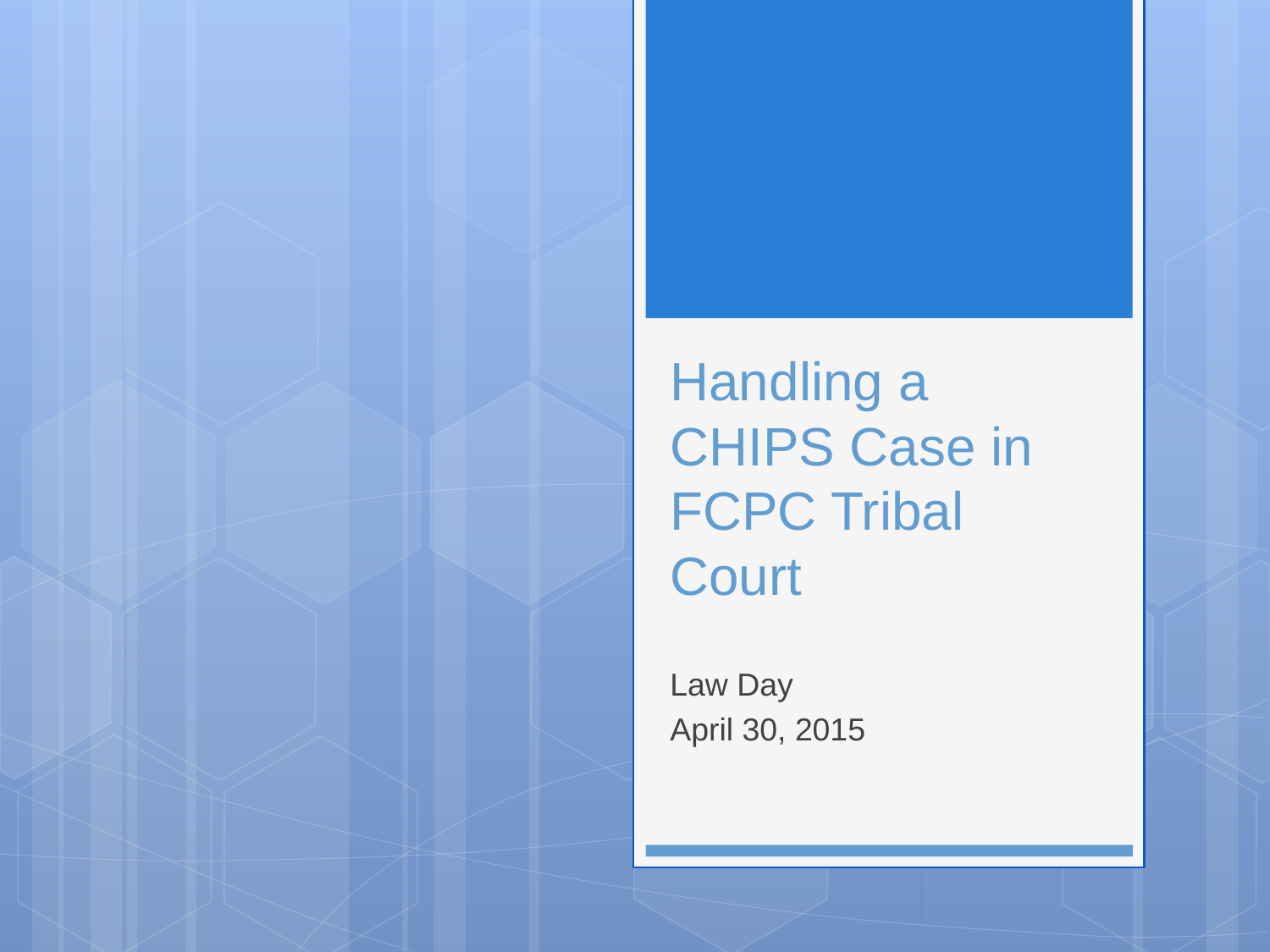

# Handling a CHIPS Case in FCPC Tribal Court

Law Day
April 30, 2015